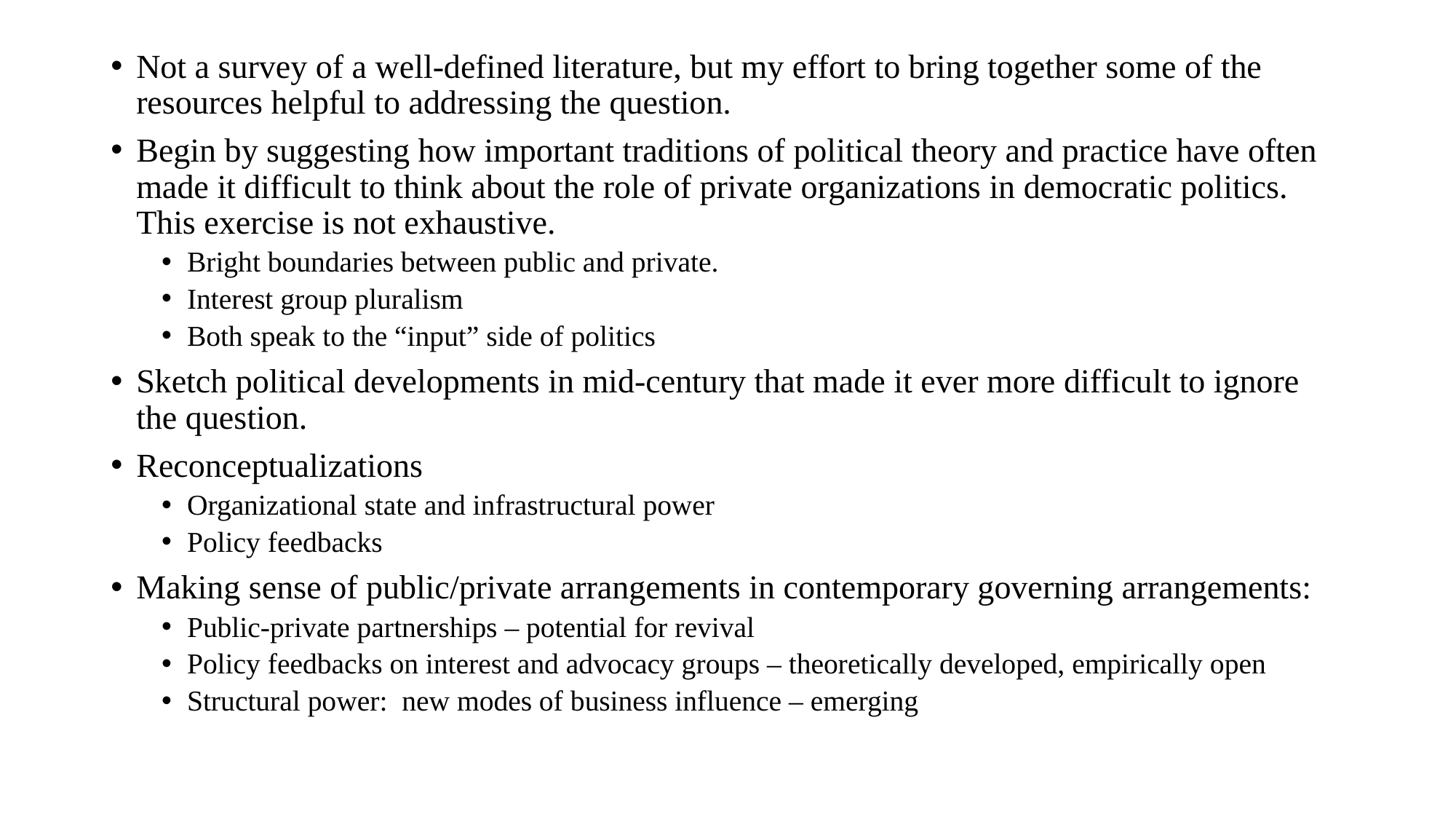

#
Not a survey of a well-defined literature, but my effort to bring together some of the resources helpful to addressing the question.
Begin by suggesting how important traditions of political theory and practice have often made it difficult to think about the role of private organizations in democratic politics.  This exercise is not exhaustive.
Bright boundaries between public and private.
Interest group pluralism
Both speak to the “input” side of politics
Sketch political developments in mid-century that made it ever more difficult to ignore the question.
Reconceptualizations
Organizational state and infrastructural power
Policy feedbacks
Making sense of public/private arrangements in contemporary governing arrangements:
Public-private partnerships – potential for revival
Policy feedbacks on interest and advocacy groups – theoretically developed, empirically open
Structural power:  new modes of business influence – emerging